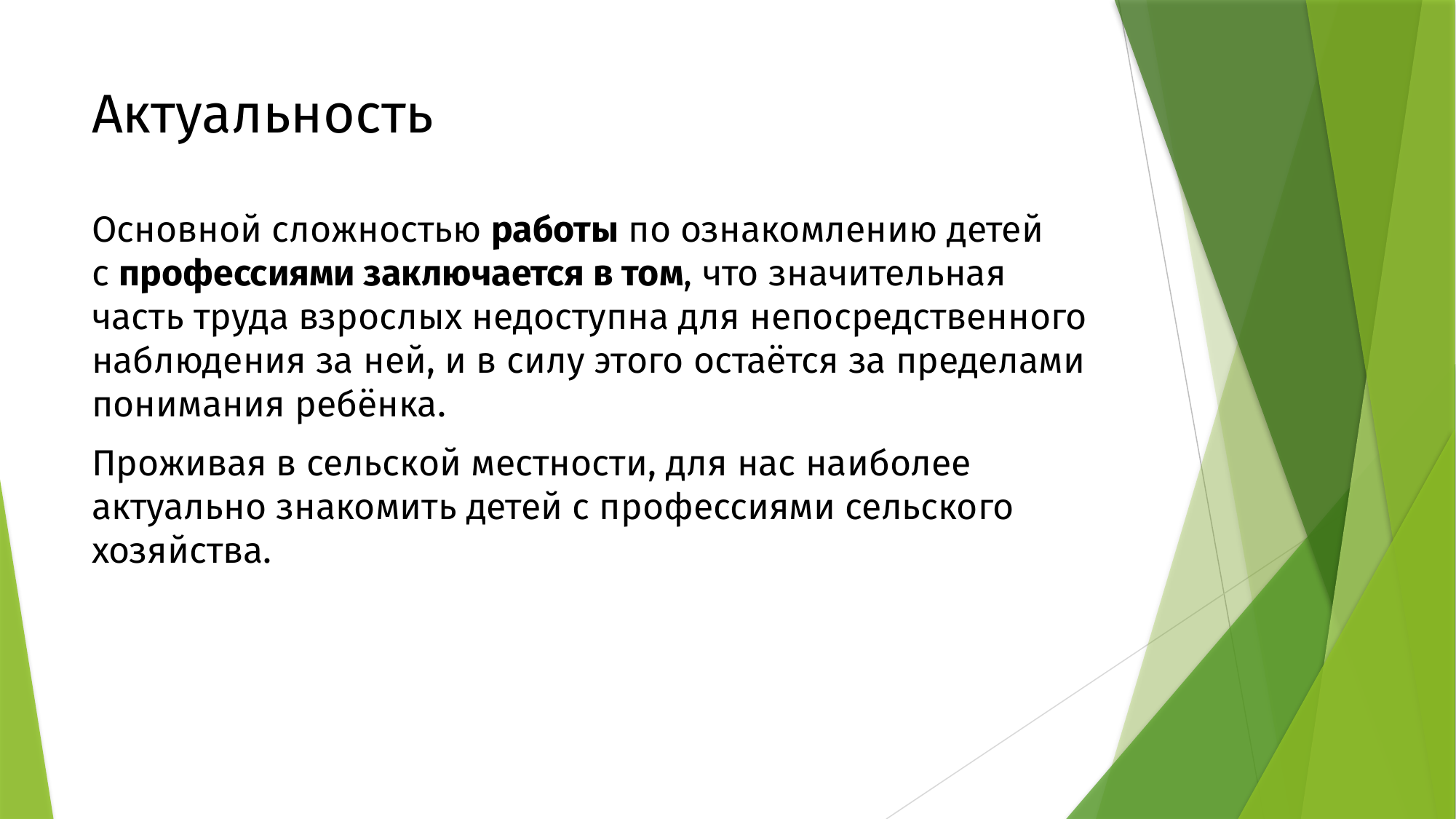

# Актуальность
Основной сложностью работы по ознакомлению детей с профессиями заключается в том, что значительная часть труда взрослых недоступна для непосредственного наблюдения за ней, и в силу этого остаётся за пределами понимания ребёнка.
Проживая в сельской местности, для нас наиболее актуально знакомить детей с профессиями сельского хозяйства.